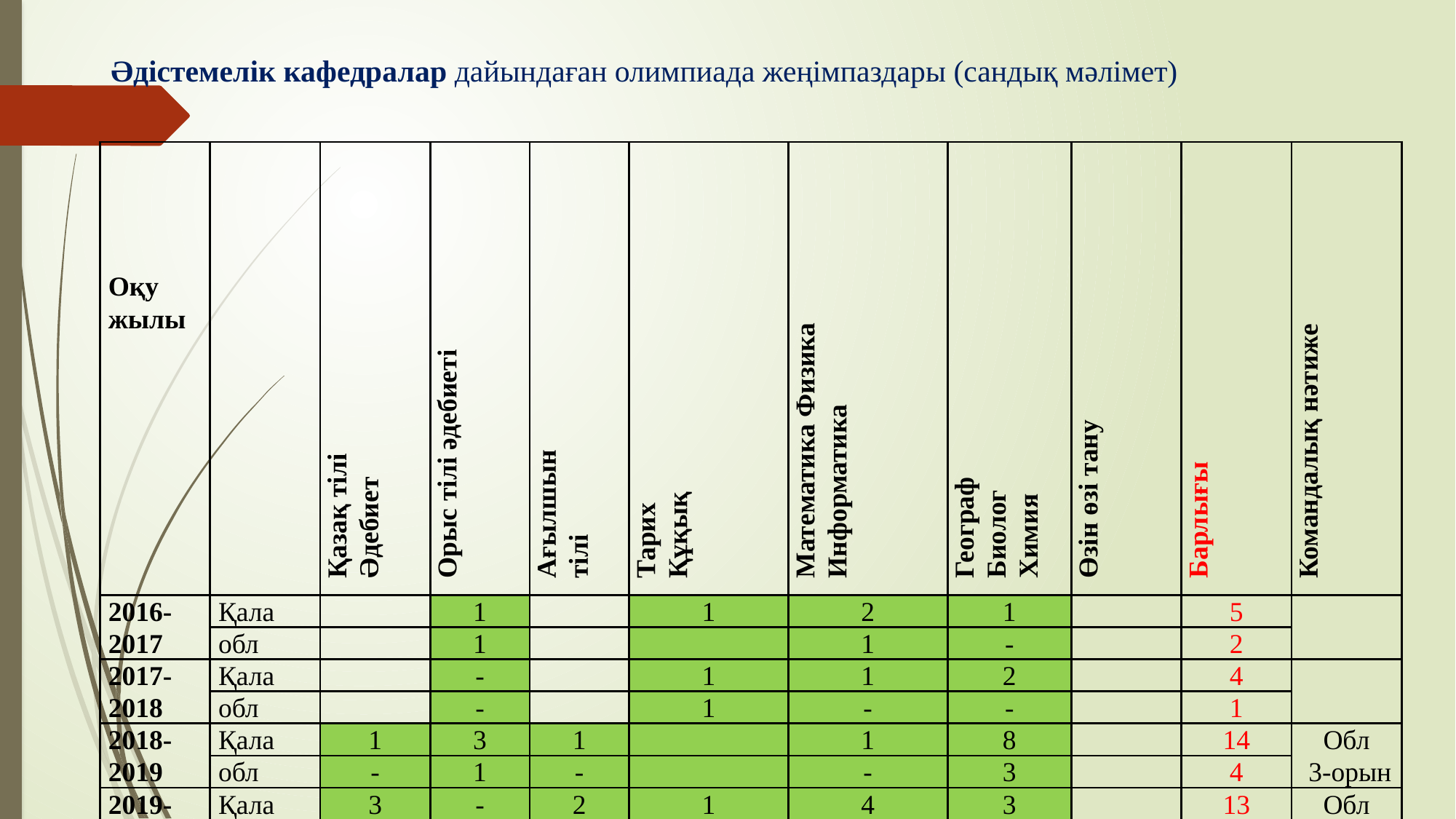

# Әдістемелік кафедралар дайындаған олимпиада жеңімпаздары (сандық мәлімет)
| Оқу жылы |  | Қазақ тілі Әдебиет | Орыс тілі әдебиеті | Ағылшын тілі | Тарих Құқық | Математика Физика Информатика | Географ Биолог Химия | Өзін өзі тану | Барлығы | Командалық нәтиже |
| --- | --- | --- | --- | --- | --- | --- | --- | --- | --- | --- |
| 2016-2017 | Қала |  | 1 |  | 1 | 2 | 1 |  | 5 |  |
|  | обл |  | 1 |  |  | 1 | - |  | 2 |  |
| 2017-2018 | Қала |  | - |  | 1 | 1 | 2 |  | 4 |  |
|  | обл |  | - |  | 1 | - | - |  | 1 |  |
| 2018-2019 | Қала | 1 | 3 | 1 |  | 1 | 8 |  | 14 | Обл 3-орын |
|  | обл | - | 1 | - |  | - | 3 |  | 4 |  |
| 2019-2020 | Қала | 3 | - | 2 | 1 | 4 | 3 |  | 13 | Обл 2-орын |
|  | обл | 2 | - | 1 |  | - | - |  | 3 |  |
| 2020-2021 | Қала | 2 | 2 | 1 | 2 | 2 | 4 | 1 | 14 | Қала 3-орын |
|  | обл | 1 |  |  |  | 1 | 1 |  | 3 |  |
| 2021-2022 | қала | 3 | - | 1 | 3 | 1 | 3 | - | 11 | Қала 4-орын |
|  | обл | 3 | - | - | 1 | - | 2 | - | 6 |  |